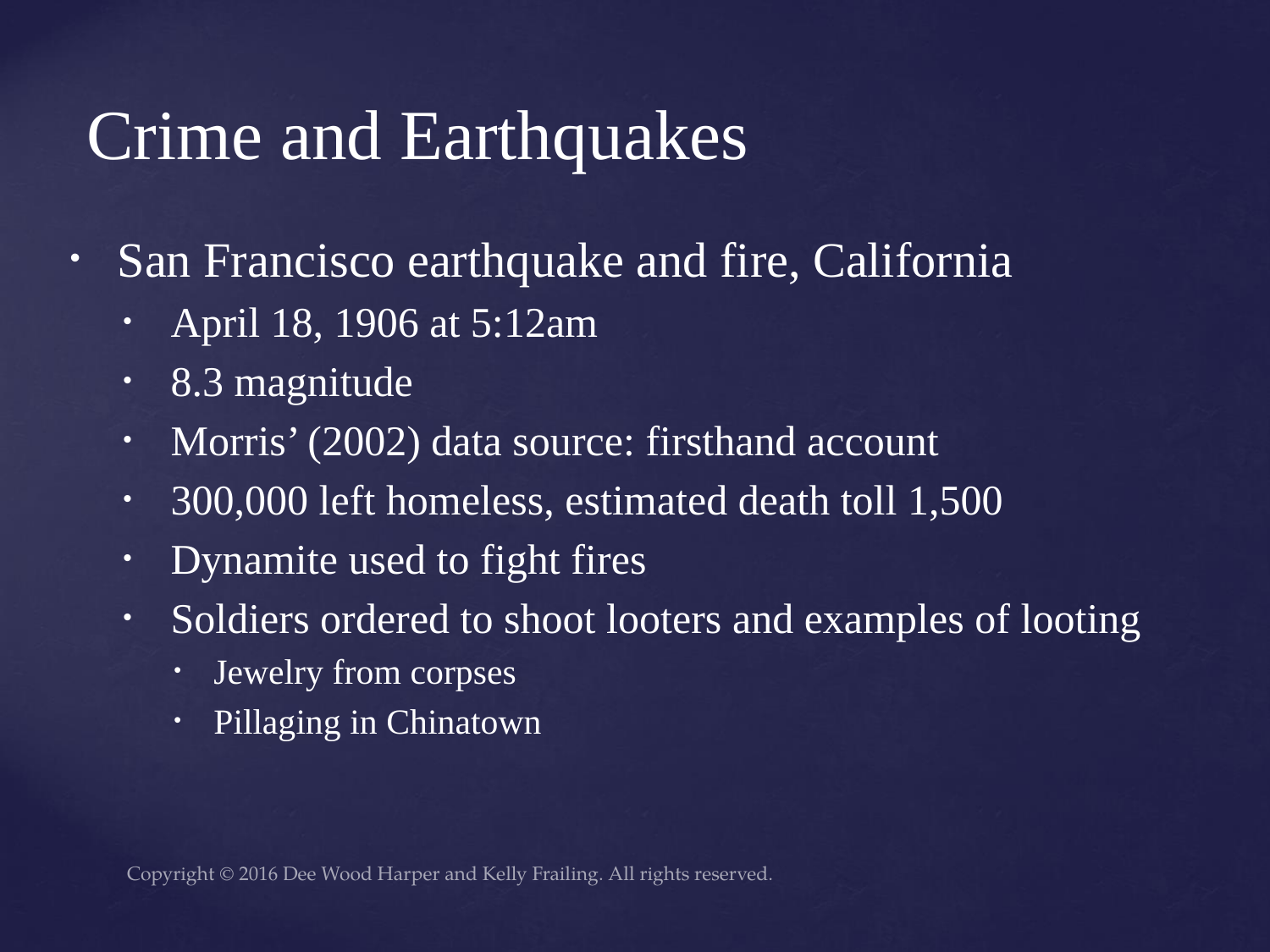

# Crime and Earthquakes
San Francisco earthquake and fire, California
April 18, 1906 at 5:12am
8.3 magnitude
Morris’ (2002) data source: firsthand account
300,000 left homeless, estimated death toll 1,500
Dynamite used to fight fires
Soldiers ordered to shoot looters and examples of looting
Jewelry from corpses
Pillaging in Chinatown
Copyright © 2016 Dee Wood Harper and Kelly Frailing. All rights reserved.